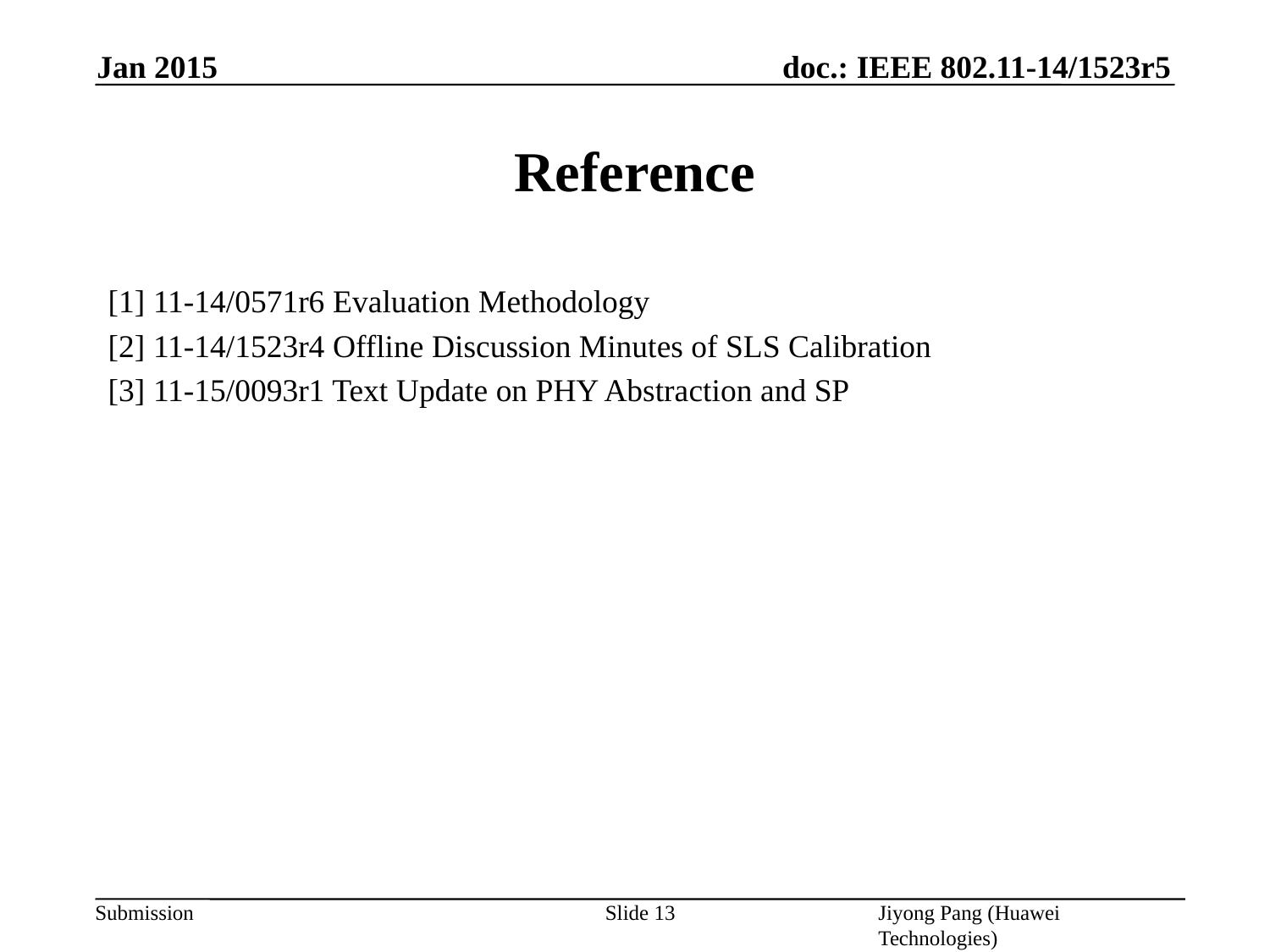

Jan 2015
# Reference
[1] 11-14/0571r6 Evaluation Methodology
[2] 11-14/1523r4 Offline Discussion Minutes of SLS Calibration
[3] 11-15/0093r1 Text Update on PHY Abstraction and SP

Slide 13
Jiyong Pang (Huawei Technologies)